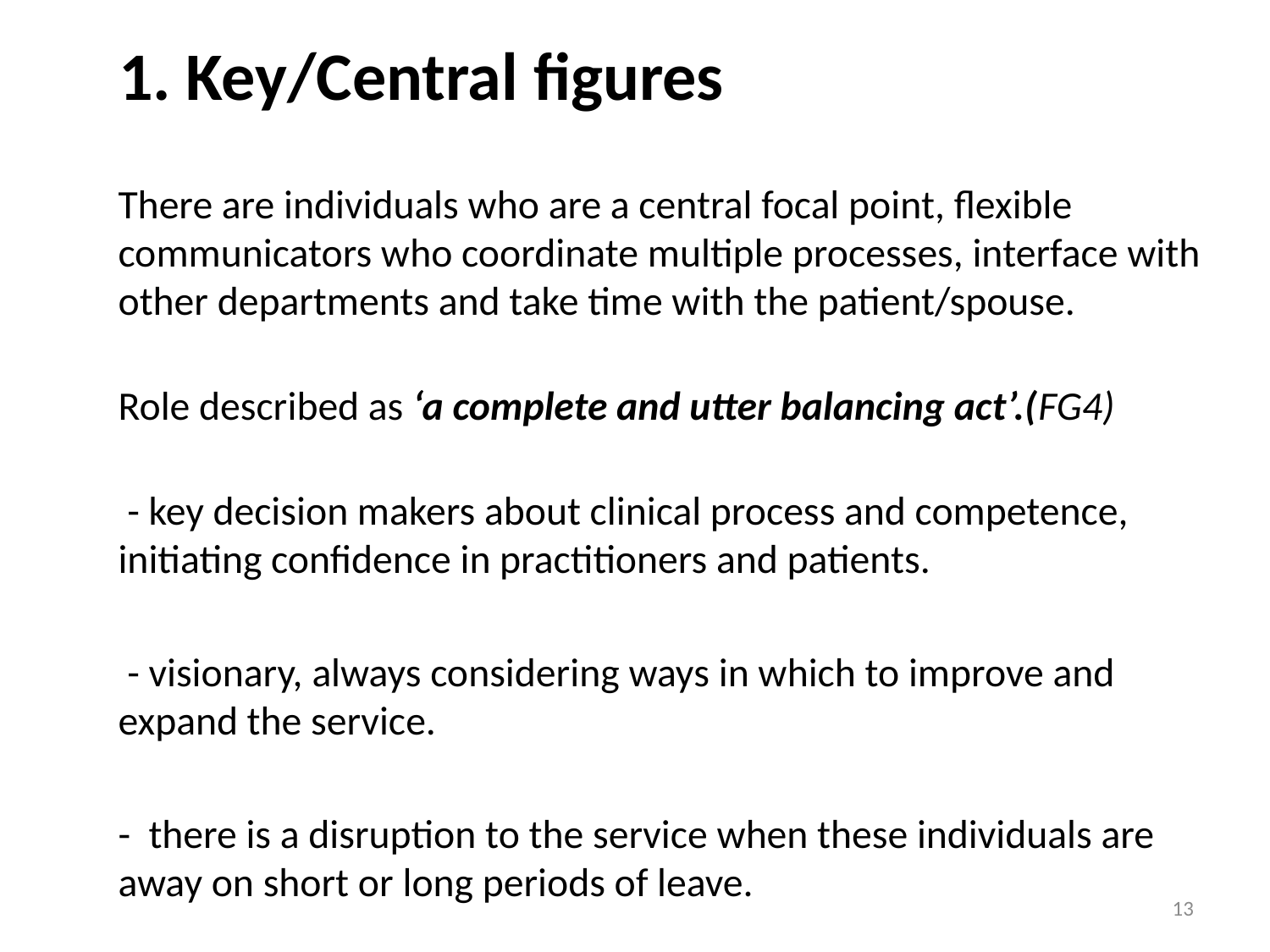

1. Key/Central figures
There are individuals who are a central focal point, flexible communicators who coordinate multiple processes, interface with other departments and take time with the patient/spouse.
Role described as ‘a complete and utter balancing act’.(FG4)
 - key decision makers about clinical process and competence, initiating confidence in practitioners and patients.

 - visionary, always considering ways in which to improve and expand the service.

-  there is a disruption to the service when these individuals are away on short or long periods of leave.

13